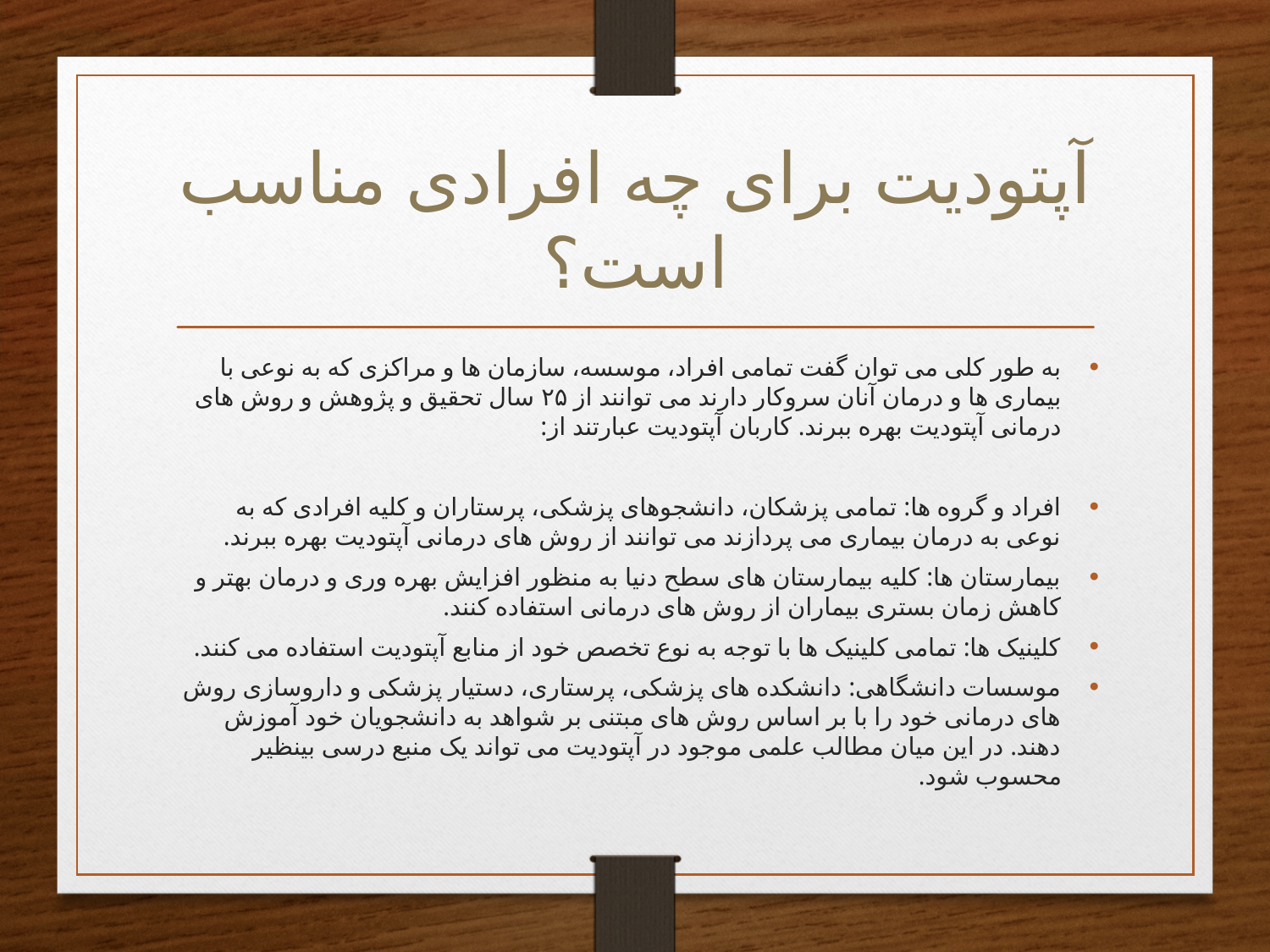

# آپتودیت برای چه افرادی مناسب است؟
به طور کلی می توان گفت تمامی افراد، موسسه، سازمان ها و مراکزی که به نوعی با بیماری ها و درمان آنان سروکار دارند می توانند از ۲۵ سال تحقیق و پژوهش و روش های درمانی آپتودیت بهره ببرند. کاربان آپتودیت عبارتند از:

افراد و گروه ها: تمامی پزشکان، دانشجوهای پزشکی، پرستاران و کلیه افرادی که به نوعی به درمان بیماری می پردازند می توانند از روش های درمانی آپتودیت بهره ببرند.
بیمارستان ها: کلیه بیمارستان های سطح دنیا به منظور افزایش بهره وری و درمان بهتر و کاهش زمان بستری بیماران از روش های درمانی استفاده کنند.
کلینیک ها: تمامی کلینیک ها با توجه به نوع تخصص خود از منابع آپتودیت استفاده می کنند.
موسسات دانشگاهی: دانشکده های پزشکی، پرستاری، دستیار پزشکی و داروسازی روش های درمانی خود را با بر اساس روش های مبتنی بر شواهد به دانشجویان خود آموزش دهند. در این میان مطالب علمی موجود در آپتودیت می تواند یک منبع درسی بینظیر محسوب شود.